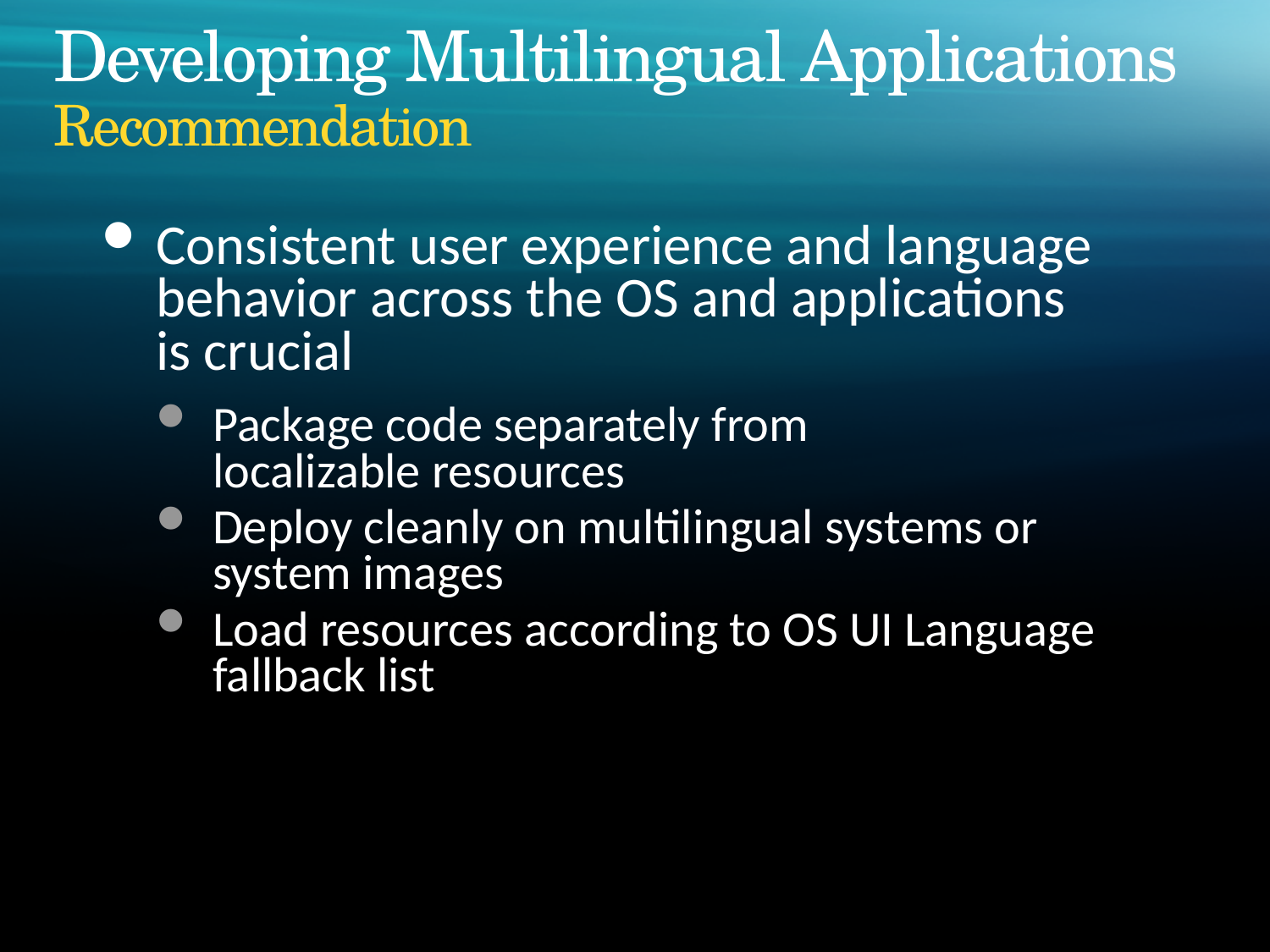

# Developing Multilingual Applications Recommendation
Consistent user experience and language behavior across the OS and applications
is crucial
Package code separately from
localizable resources
Deploy cleanly on multilingual systems or system images
Load resources according to OS UI Language fallback list